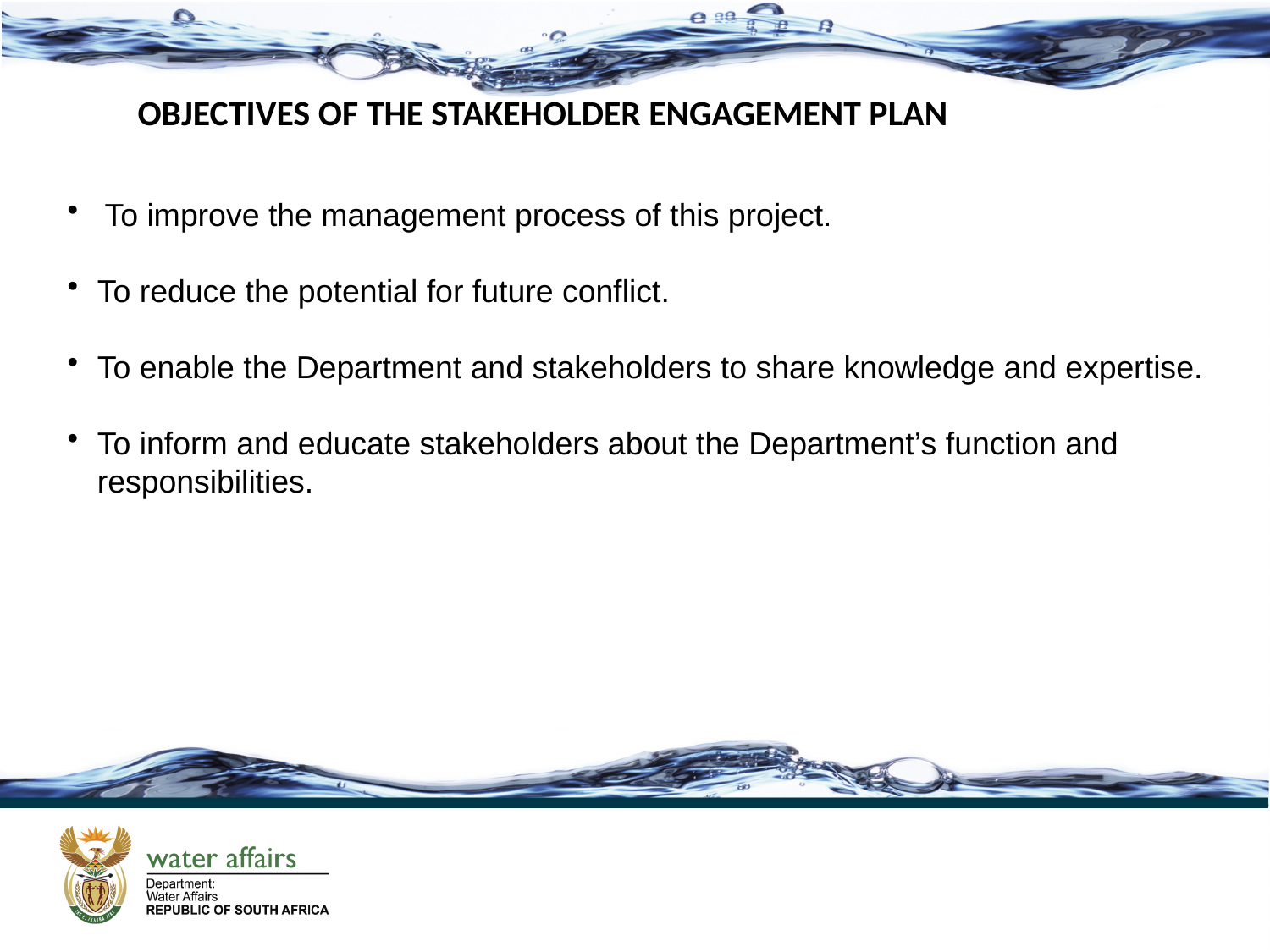

OBJECTIVES OF THE STAKEHOLDER ENGAGEMENT PLAN
 To improve the management process of this project.

To reduce the potential for future conflict.

To enable the Department and stakeholders to share knowledge and expertise.

To inform and educate stakeholders about the Department’s function and responsibilities.